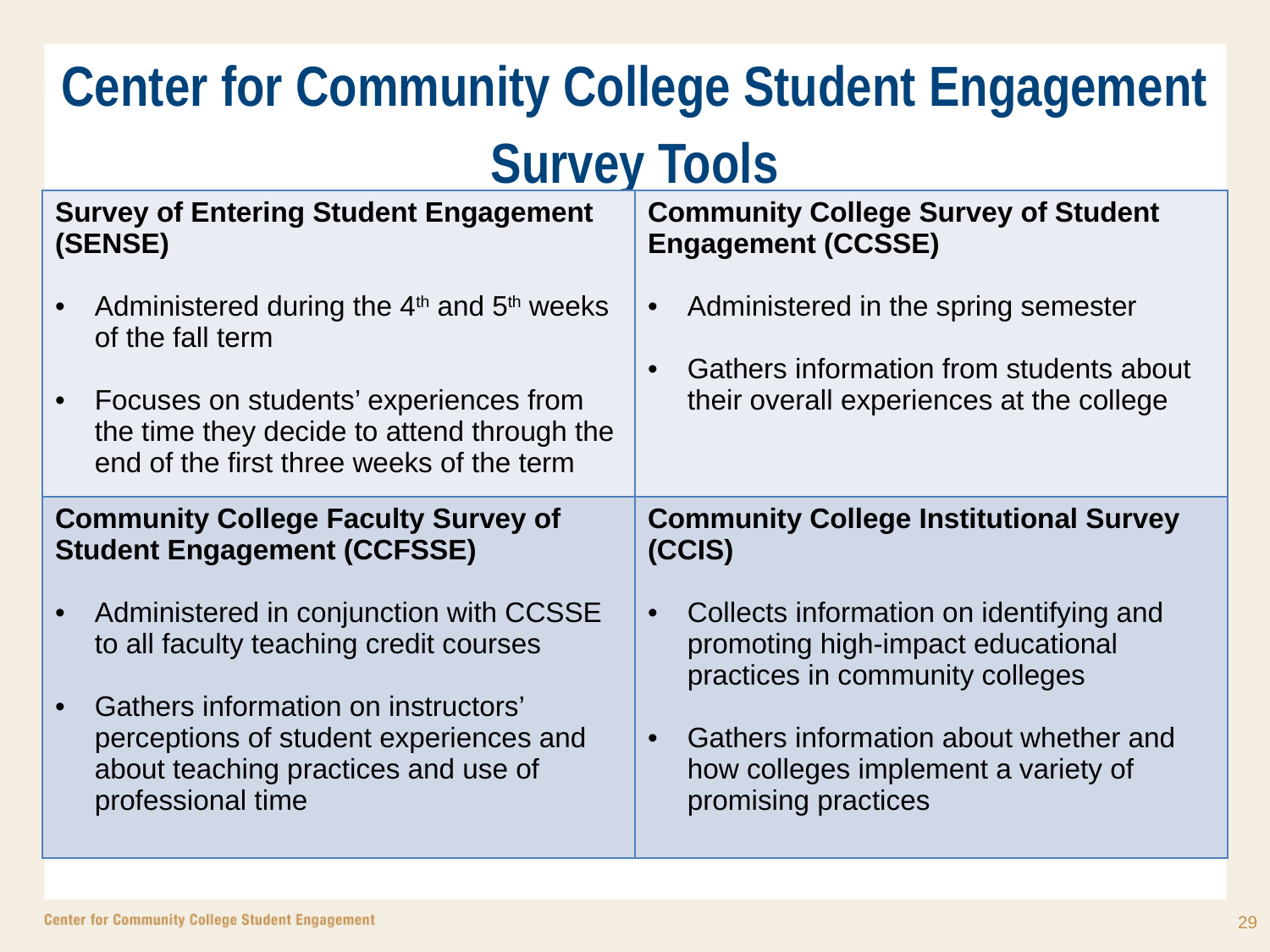

# Center for Community College Student Engagement Survey Tools
| Survey of Entering Student Engagement (SENSE) Administered during the 4th and 5th weeks of the fall term Focuses on students’ experiences from the time they decide to attend through the end of the first three weeks of the term | Community College Survey of Student Engagement (CCSSE) Administered in the spring semester Gathers information from students about their overall experiences at the college |
| --- | --- |
| Community College Faculty Survey of Student Engagement (CCFSSE) Administered in conjunction with CCSSE to all faculty teaching credit courses Gathers information on instructors’ perceptions of student experiences and about teaching practices and use of professional time | Community College Institutional Survey (CCIS) Collects information on identifying and promoting high-impact educational practices in community colleges Gathers information about whether and how colleges implement a variety of promising practices |
29